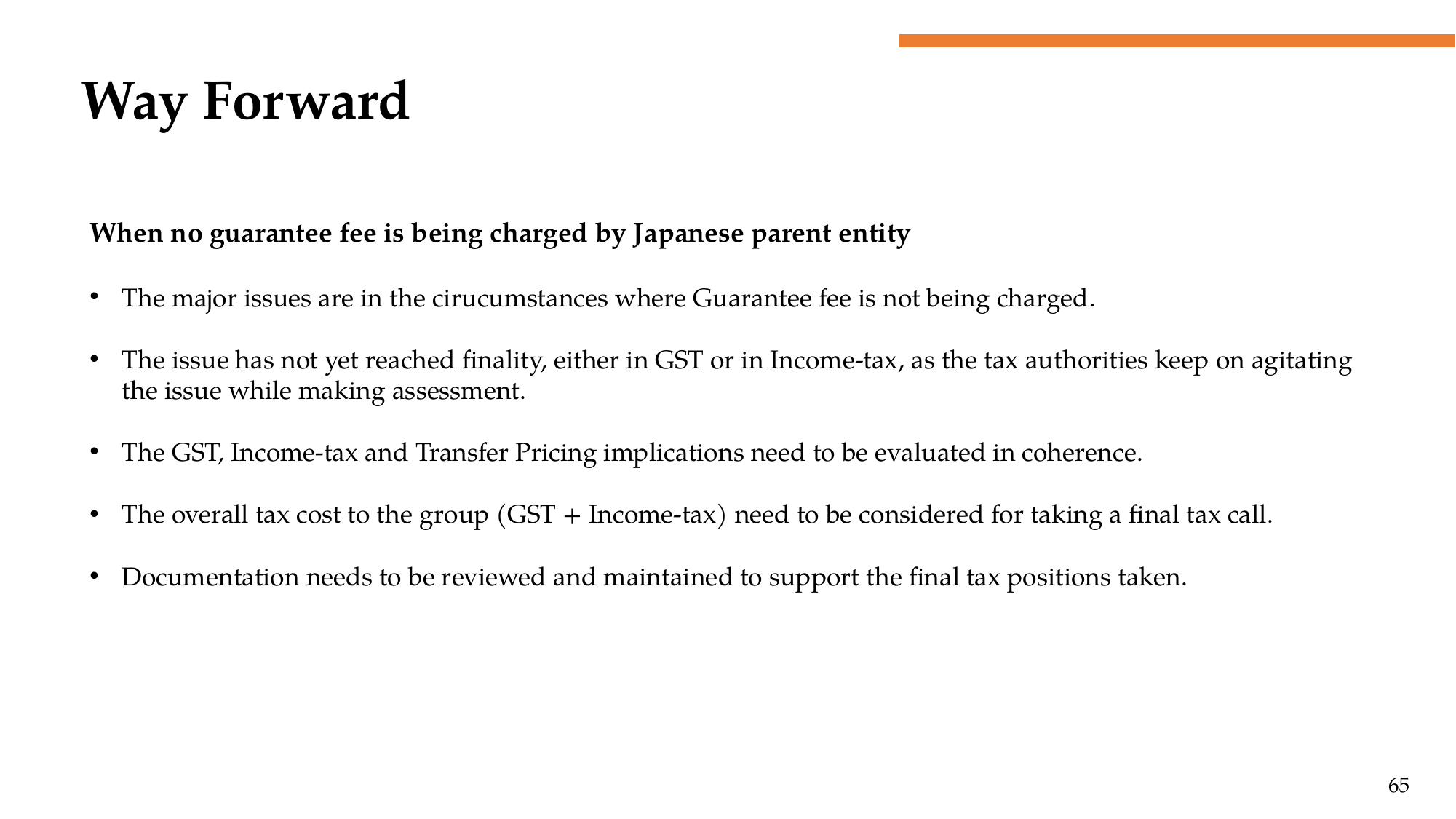

# Way Forward
When no guarantee fee is being charged by Japanese parent entity

The major issues are in the cirucumstances where Guarantee fee is not being charged.

The issue has not yet reached finality, either in GST or in Income-tax, as the tax authorities keep on agitating the issue while making assessment.

The GST, Income-tax and Transfer Pricing implications need to be evaluated in coherence.

The overall tax cost to the group (GST + Income-tax) need to be considered for taking a final tax call.

Documentation needs to be reviewed and maintained to support the final tax positions taken.
65